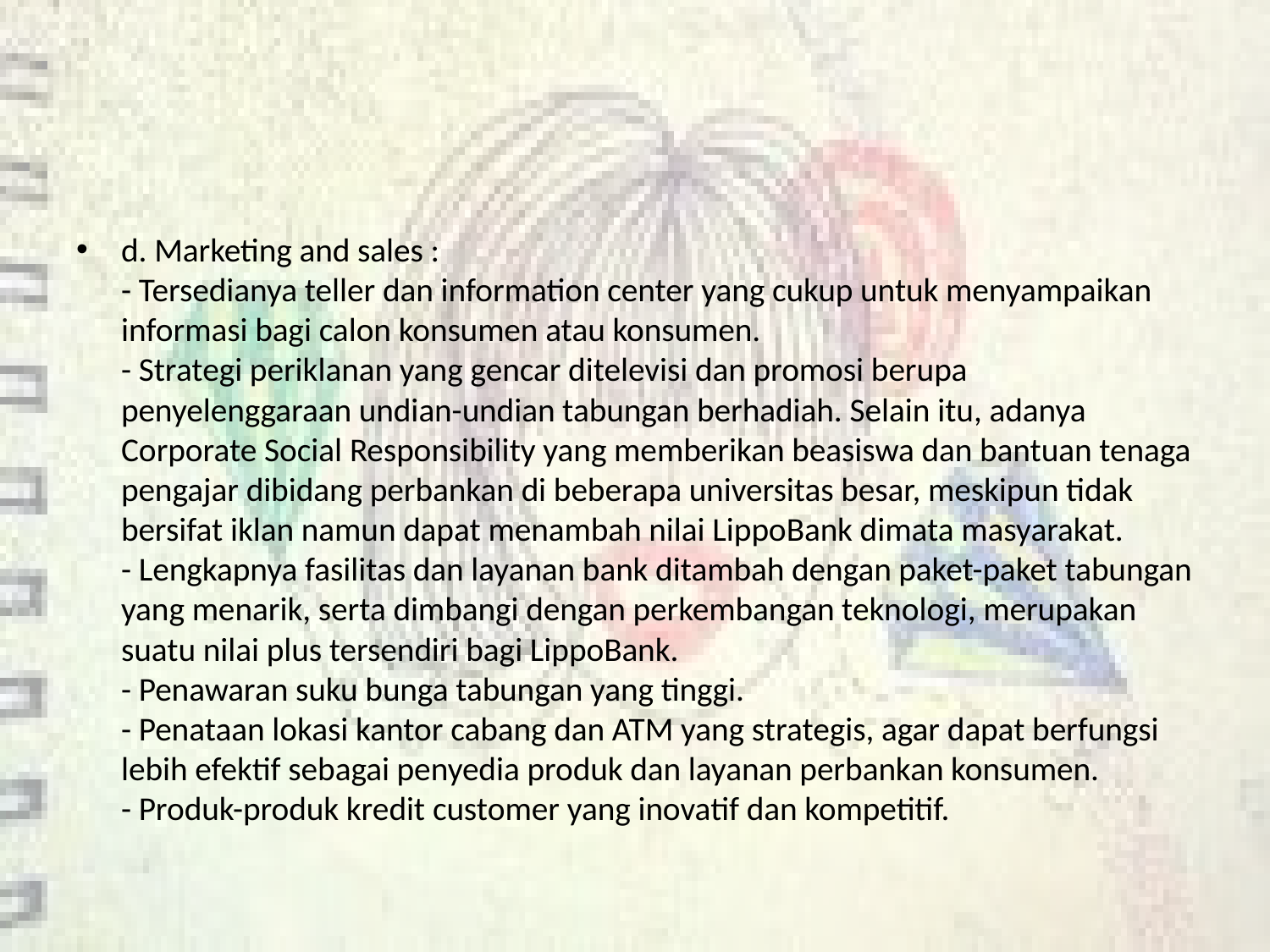

#
d. Marketing and sales :
- Tersedianya teller dan information center yang cukup untuk menyampaikan informasi bagi calon konsumen atau konsumen.
- Strategi periklanan yang gencar ditelevisi dan promosi berupa penyelenggaraan undian-undian tabungan berhadiah. Selain itu, adanya Corporate Social Responsibility yang memberikan beasiswa dan bantuan tenaga pengajar dibidang perbankan di beberapa universitas besar, meskipun tidak bersifat iklan namun dapat menambah nilai LippoBank dimata masyarakat.
- Lengkapnya fasilitas dan layanan bank ditambah dengan paket-paket tabungan yang menarik, serta dimbangi dengan perkembangan teknologi, merupakan suatu nilai plus tersendiri bagi LippoBank.
- Penawaran suku bunga tabungan yang tinggi.
- Penataan lokasi kantor cabang dan ATM yang strategis, agar dapat berfungsi lebih efektif sebagai penyedia produk dan layanan perbankan konsumen.
- Produk-produk kredit customer yang inovatif dan kompetitif.